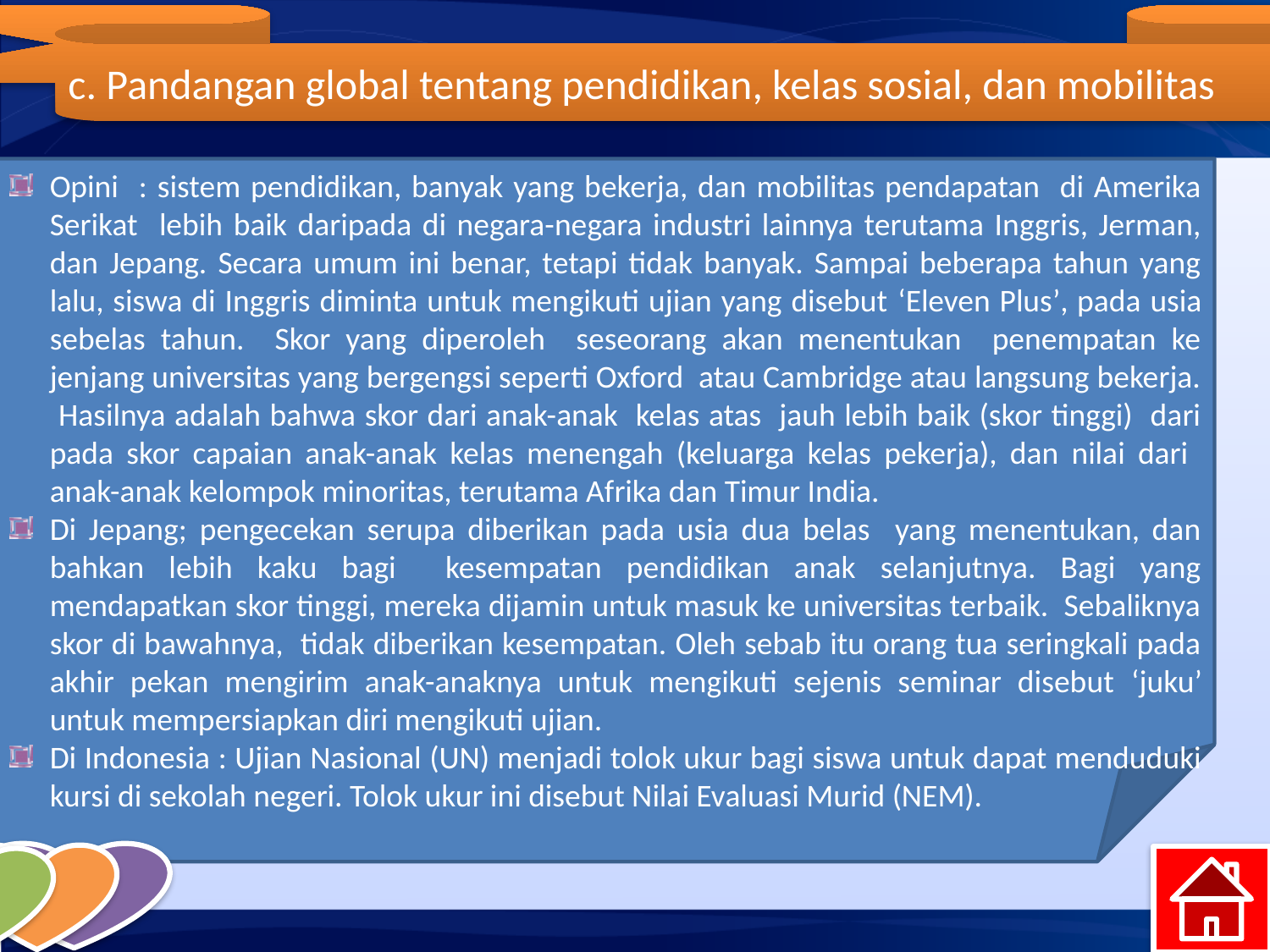

c. Pandangan global tentang pendidikan, kelas sosial, dan mobilitas

Opini  : sistem pendidikan, banyak yang bekerja, dan mobilitas pendapatan  di Amerika Serikat  lebih baik daripada di negara-negara industri lainnya terutama Inggris, Jerman, dan Jepang. Secara umum ini benar, tetapi tidak banyak. Sampai beberapa tahun yang lalu, siswa di Inggris diminta untuk mengikuti ujian yang disebut ‘Eleven Plus’, pada usia sebelas tahun.  Skor yang diperoleh  seseorang akan menentukan  penempatan ke jenjang universitas yang bergengsi seperti Oxford  atau Cambridge atau langsung bekerja.  Hasilnya adalah bahwa skor dari anak-anak  kelas atas  jauh lebih baik (skor tinggi)  dari pada skor capaian anak-anak kelas menengah (keluarga kelas pekerja), dan nilai dari  anak-anak kelompok minoritas, terutama Afrika dan Timur India.
Di Jepang; pengecekan serupa diberikan pada usia dua belas  yang menentukan, dan bahkan lebih kaku bagi  kesempatan pendidikan anak selanjutnya. Bagi yang mendapatkan skor tinggi, mereka dijamin untuk masuk ke universitas terbaik.  Sebaliknya skor di bawahnya,  tidak diberikan kesempatan. Oleh sebab itu orang tua seringkali pada akhir pekan mengirim anak-anaknya untuk mengikuti sejenis seminar disebut ‘juku’ untuk mempersiapkan diri mengikuti ujian.
Di Indonesia : Ujian Nasional (UN) menjadi tolok ukur bagi siswa untuk dapat menduduki kursi di sekolah negeri. Tolok ukur ini disebut Nilai Evaluasi Murid (NEM).